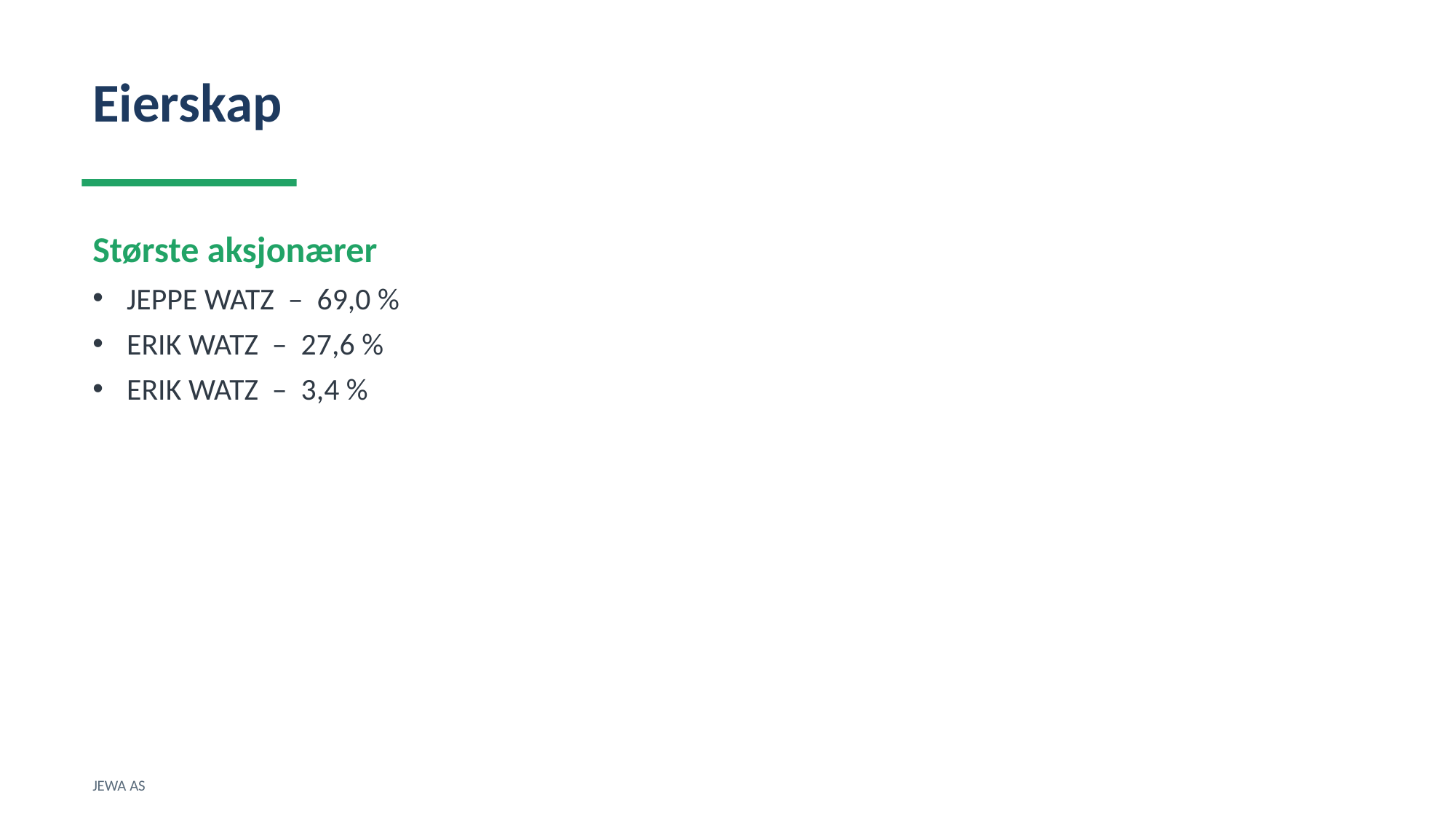

Eierskap

Største aksjonærer
JEPPE WATZ  –  69,0 %
ERIK WATZ  –  27,6 %
ERIK WATZ  –  3,4 %
JEWA AS